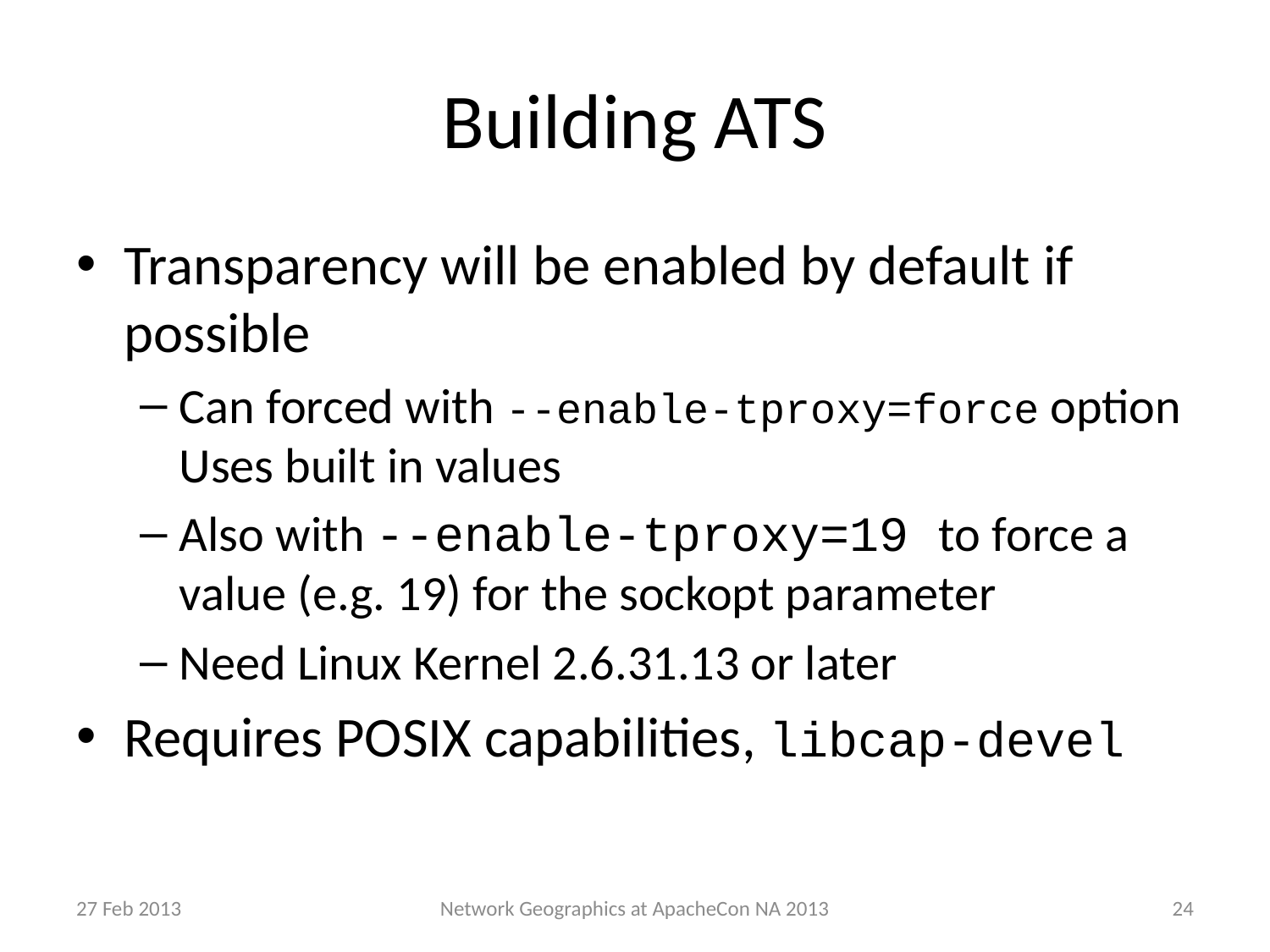

# Building ATS
Transparency will be enabled by default if possible
Can forced with --enable-tproxy=force option
Uses built in values
Also with --enable-tproxy=19 to force a value (e.g. 19) for the sockopt parameter
Need Linux Kernel 2.6.31.13 or later
Requires POSIX capabilities, libcap-devel
27 Feb 2013
24
Network Geographics at ApacheCon NA 2013